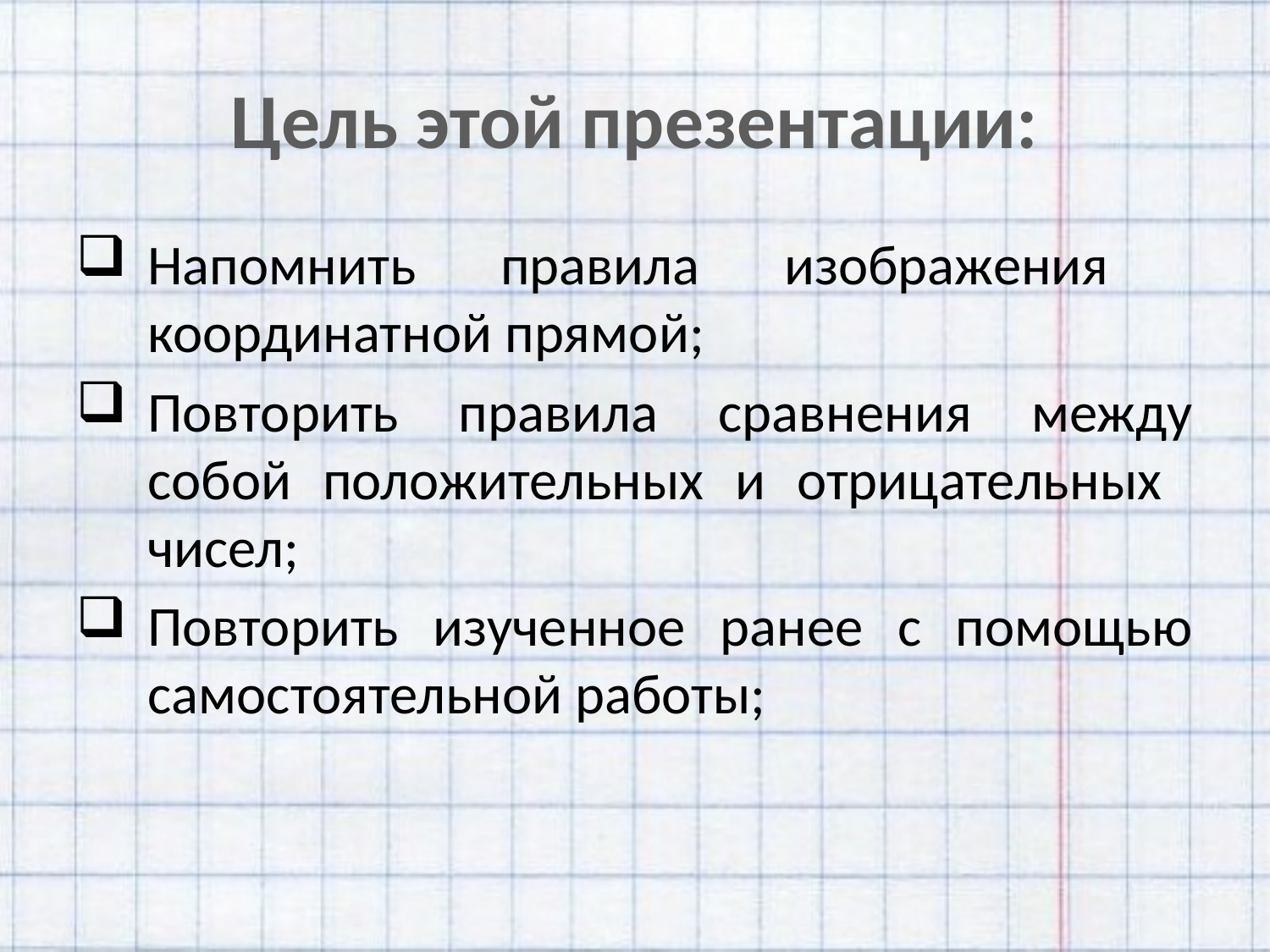

# Цель этой презентации:
Напомнить правила изображения  координатной прямой;
Повторить правила сравнения между собой положительных и отрицательных  чисел;
Повторить изученное ранее с помощью самостоятельной работы;